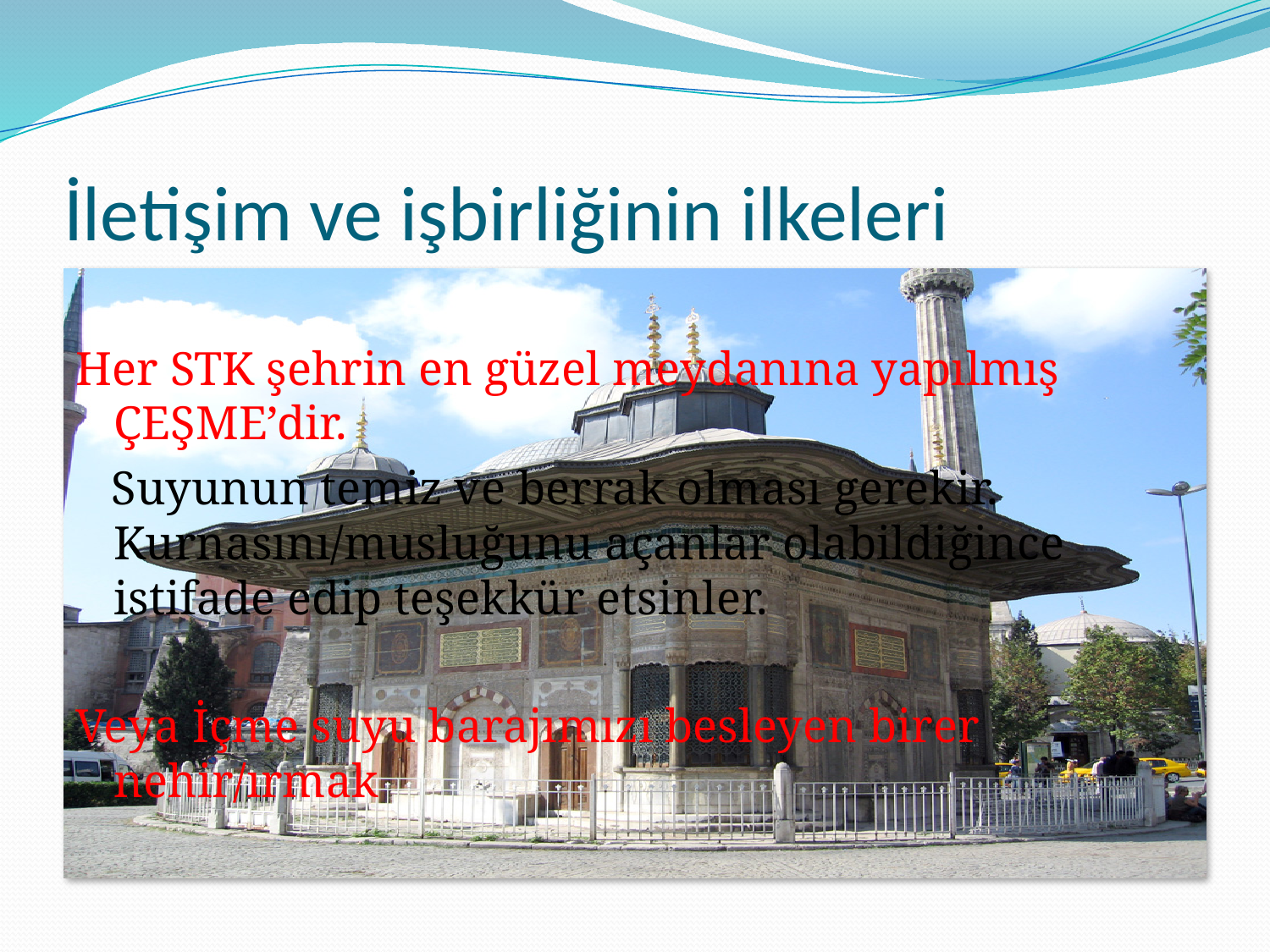

# İletişim ve işbirliğinin ilkeleri

Her STK şehrin en güzel meydanına yapılmış ÇEŞME’dir.
   Suyunun temiz ve berrak olması gerekir. Kurnasını/musluğunu açanlar olabildiğince istifade edip teşekkür etsinler.

Veya İçme suyu barajımızı besleyen birer nehir/ırmak